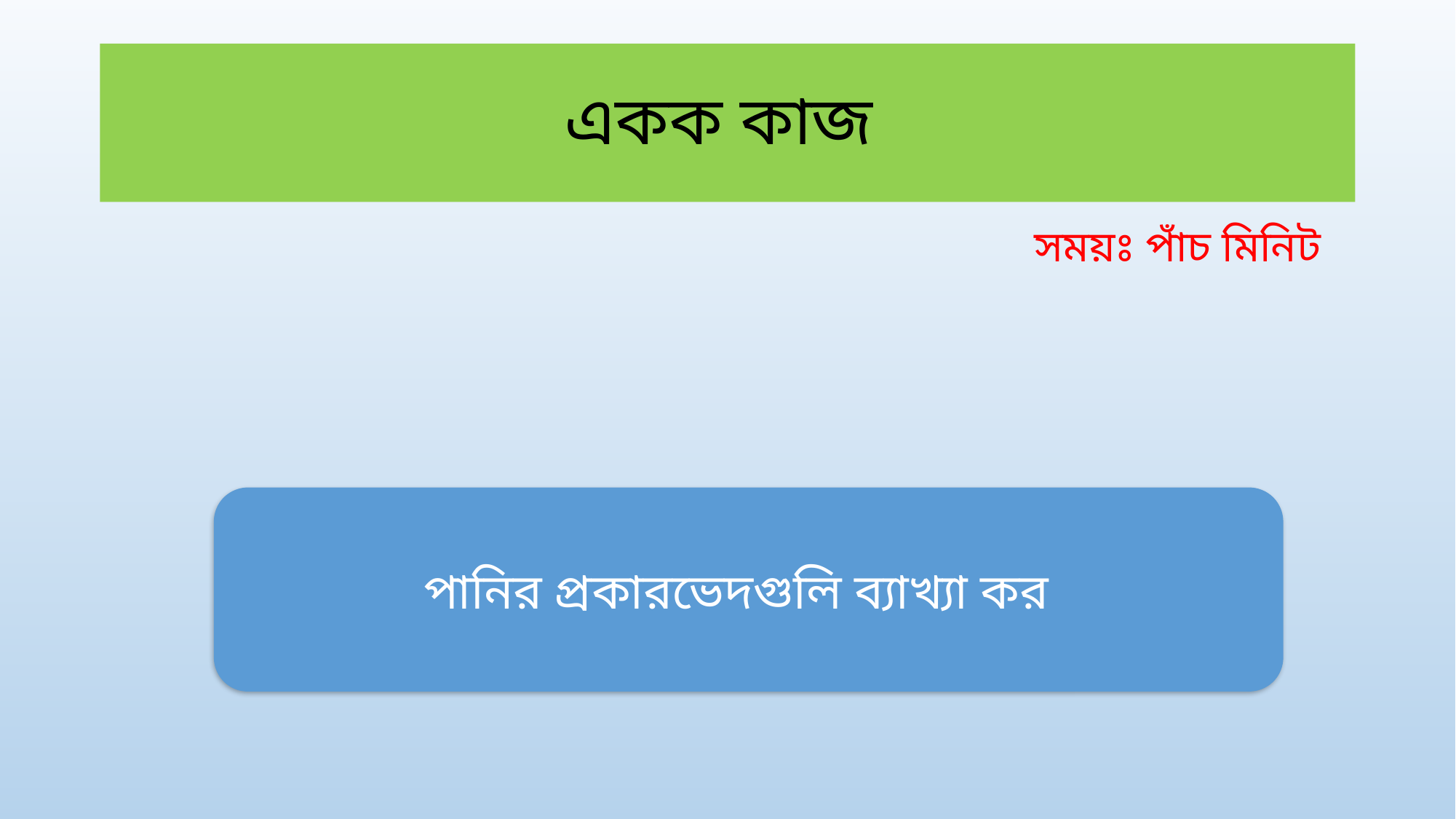

# একক কাজ
সময়ঃ পাঁচ মিনিট
পানির প্রকারভেদগুলি ব্যাখ্যা কর